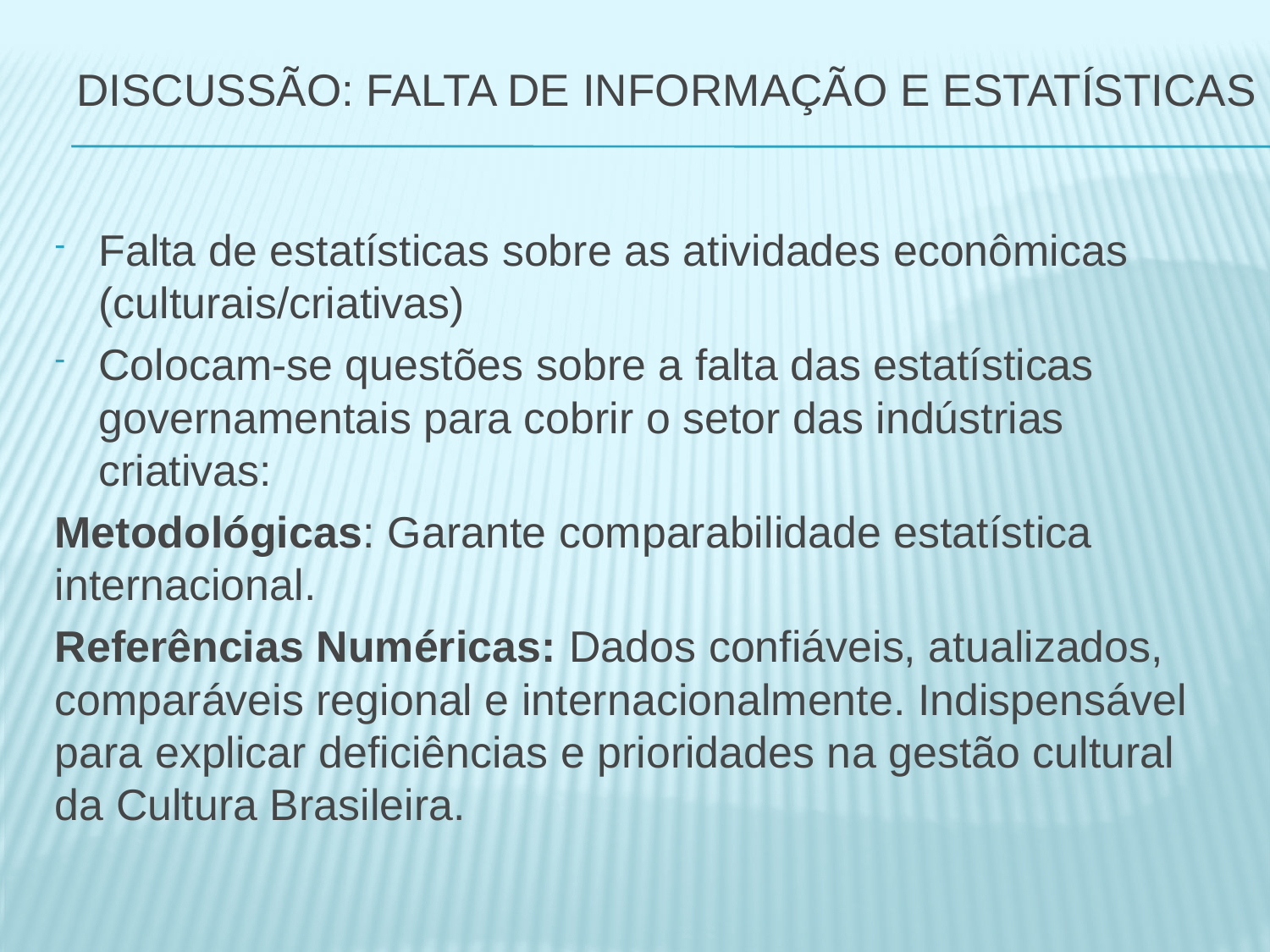

# Discussão: falta de informação e estatísticas
Falta de estatísticas sobre as atividades econômicas (culturais/criativas)
Colocam-se questões sobre a falta das estatísticas governamentais para cobrir o setor das indústrias criativas:
Metodológicas: Garante comparabilidade estatística internacional.
Referências Numéricas: Dados confiáveis, atualizados, comparáveis regional e internacionalmente. Indispensável para explicar deficiências e prioridades na gestão cultural da Cultura Brasileira.